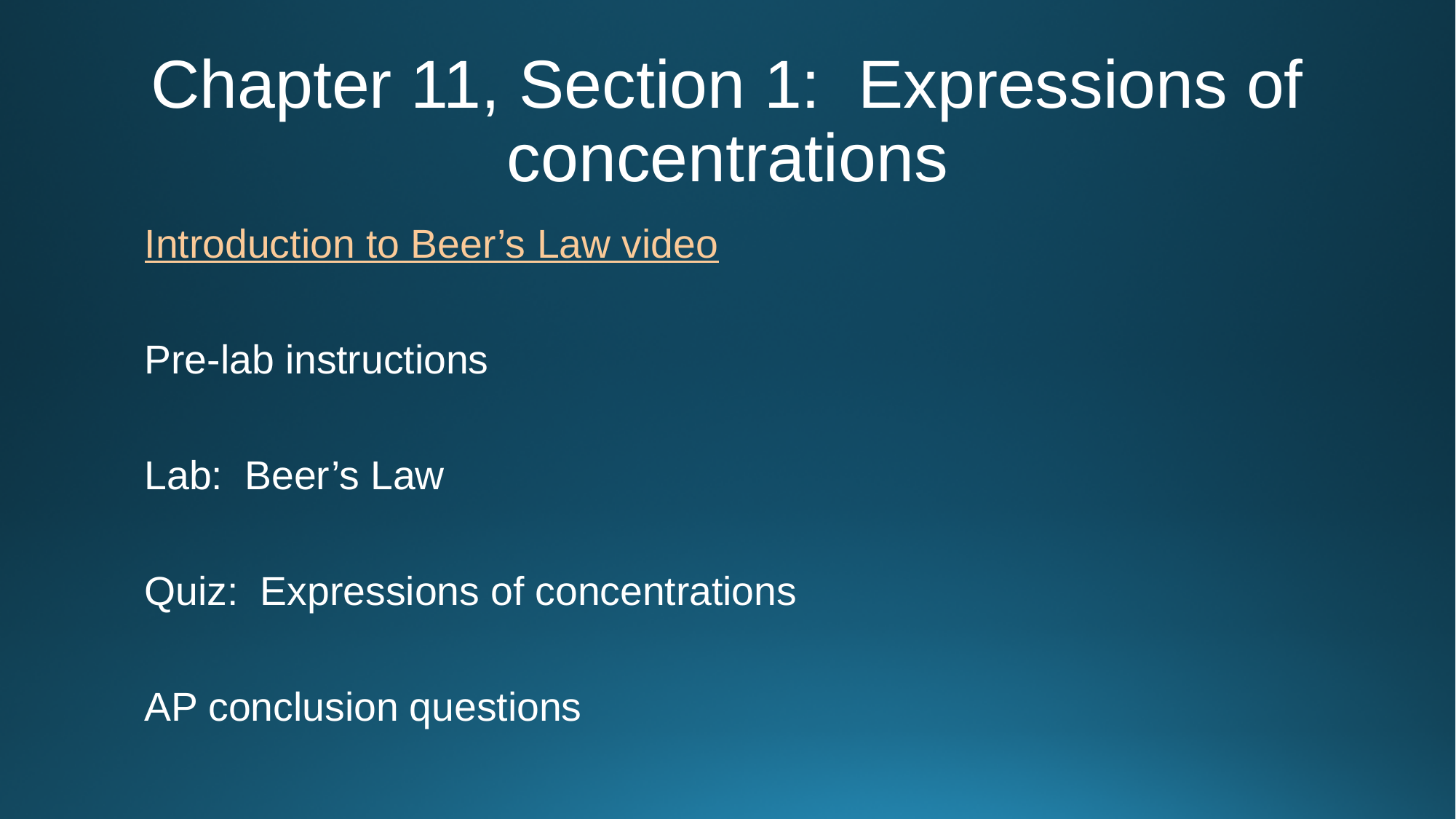

# Chapter 11, Section 1:  Expressions of concentrations
Introduction to Beer’s Law video

Pre-lab instructions

Lab:  Beer’s Law

Quiz:  Expressions of concentrations

AP conclusion questions